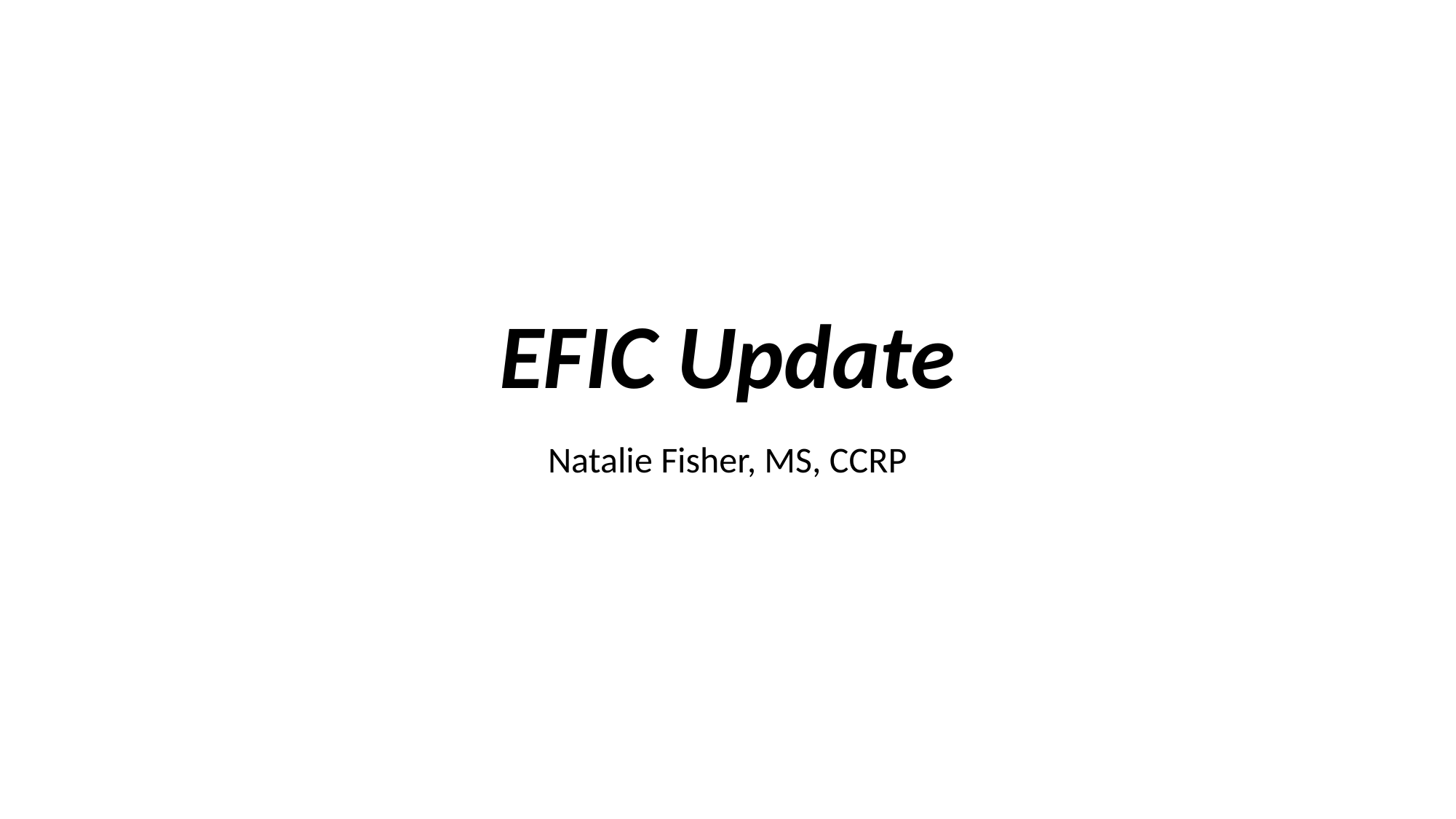

# EFIC Update
Natalie Fisher, MS, CCRP